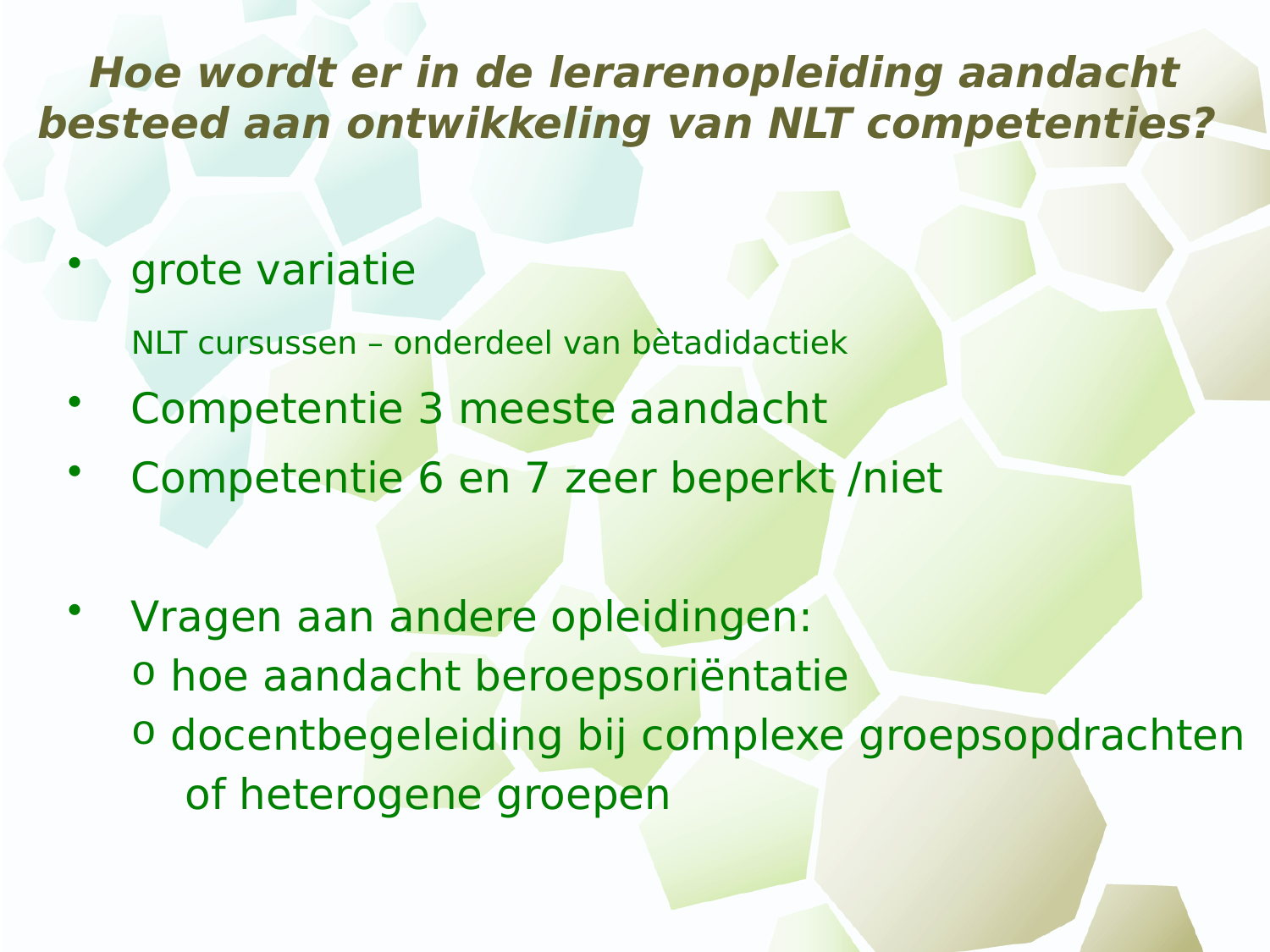

# Hoe wordt er in de lerarenopleiding aandacht besteed aan ontwikkeling van NLT competenties?
grote variatie
	NLT cursussen – onderdeel van bètadidactiek
Competentie 3 meeste aandacht
Competentie 6 en 7 zeer beperkt /niet

Vragen aan andere opleidingen:
hoe aandacht beroepsoriëntatie
docentbegeleiding bij complexe groepsopdrachten
    of heterogene groepen